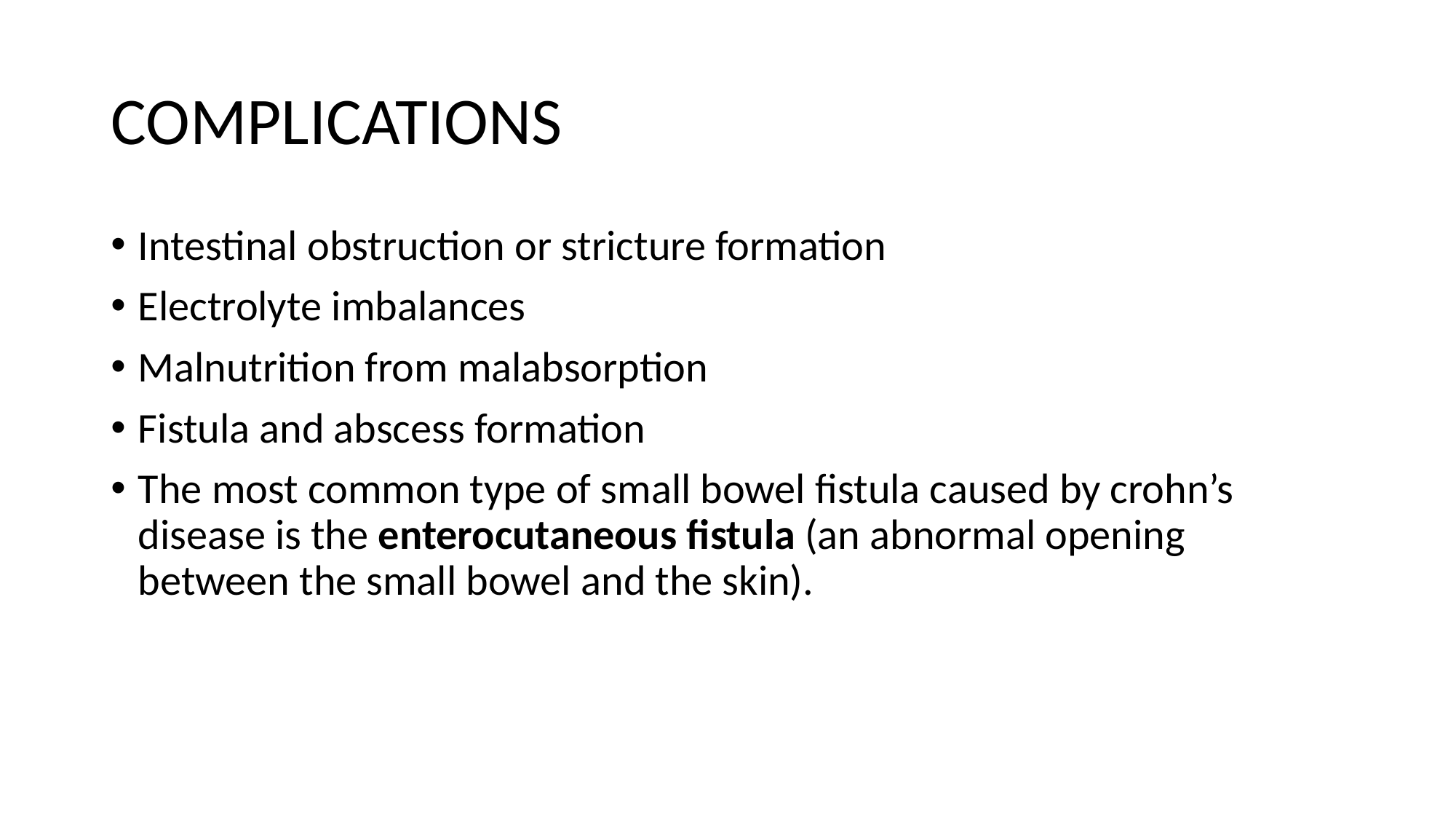

# COMPLICATIONS
Intestinal obstruction or stricture formation
Electrolyte imbalances
Malnutrition from malabsorption
Fistula and abscess formation
The most common type of small bowel fistula caused by crohn’s disease is the enterocutaneous fistula (an abnormal opening between the small bowel and the skin).